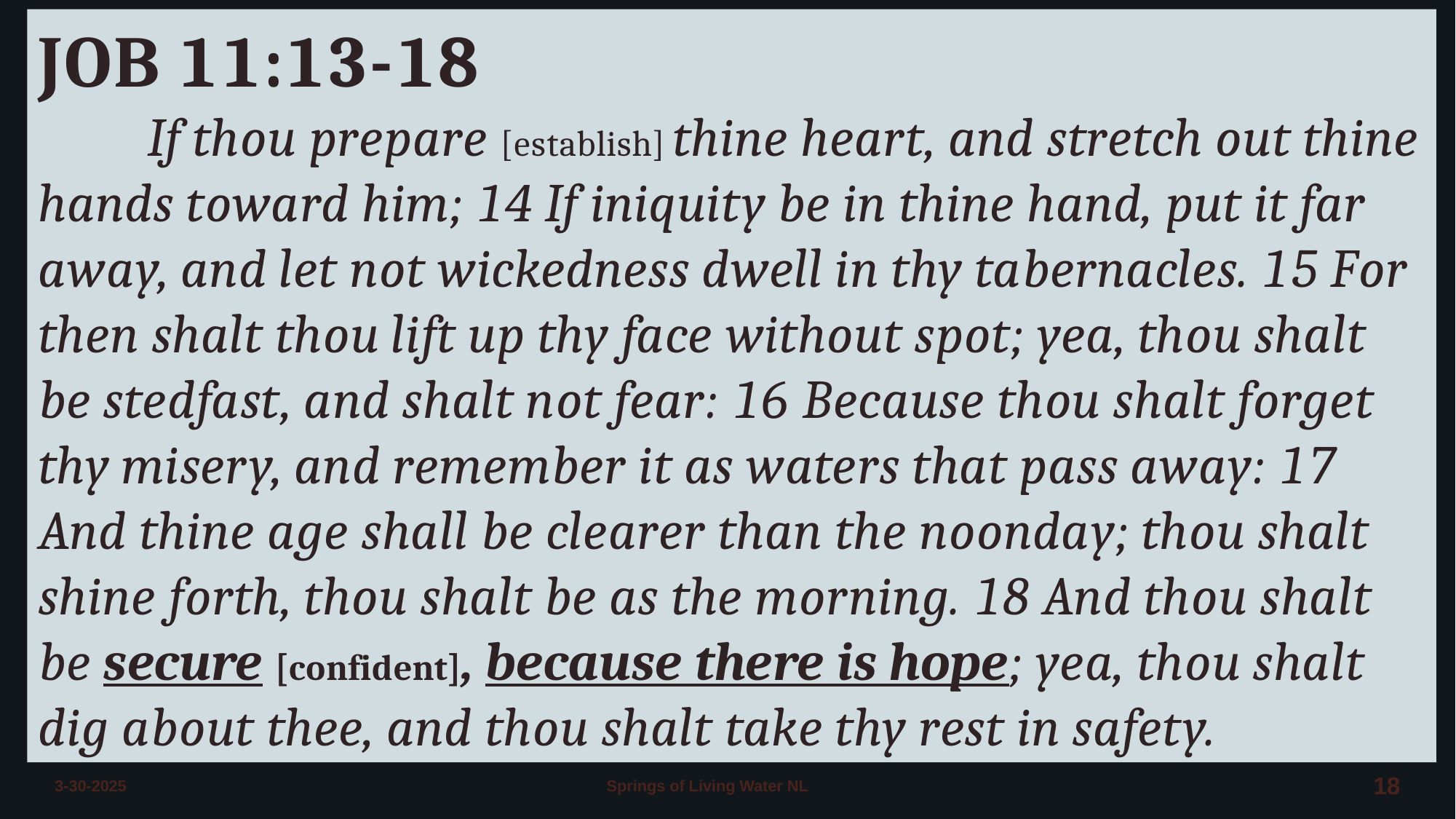

JOB 11:13-18
	If thou prepare [establish] thine heart, and stretch out thine hands toward him; 14 If iniquity be in thine hand, put it far away, and let not wickedness dwell in thy tabernacles. 15 For then shalt thou lift up thy face without spot; yea, thou shalt be stedfast, and shalt not fear: 16 Because thou shalt forget thy misery, and remember it as waters that pass away: 17 And thine age shall be clearer than the noonday; thou shalt shine forth, thou shalt be as the morning. 18 And thou shalt be secure [confident], because there is hope; yea, thou shalt dig about thee, and thou shalt take thy rest in safety.
3-30-2025
Springs of Living Water NL
18